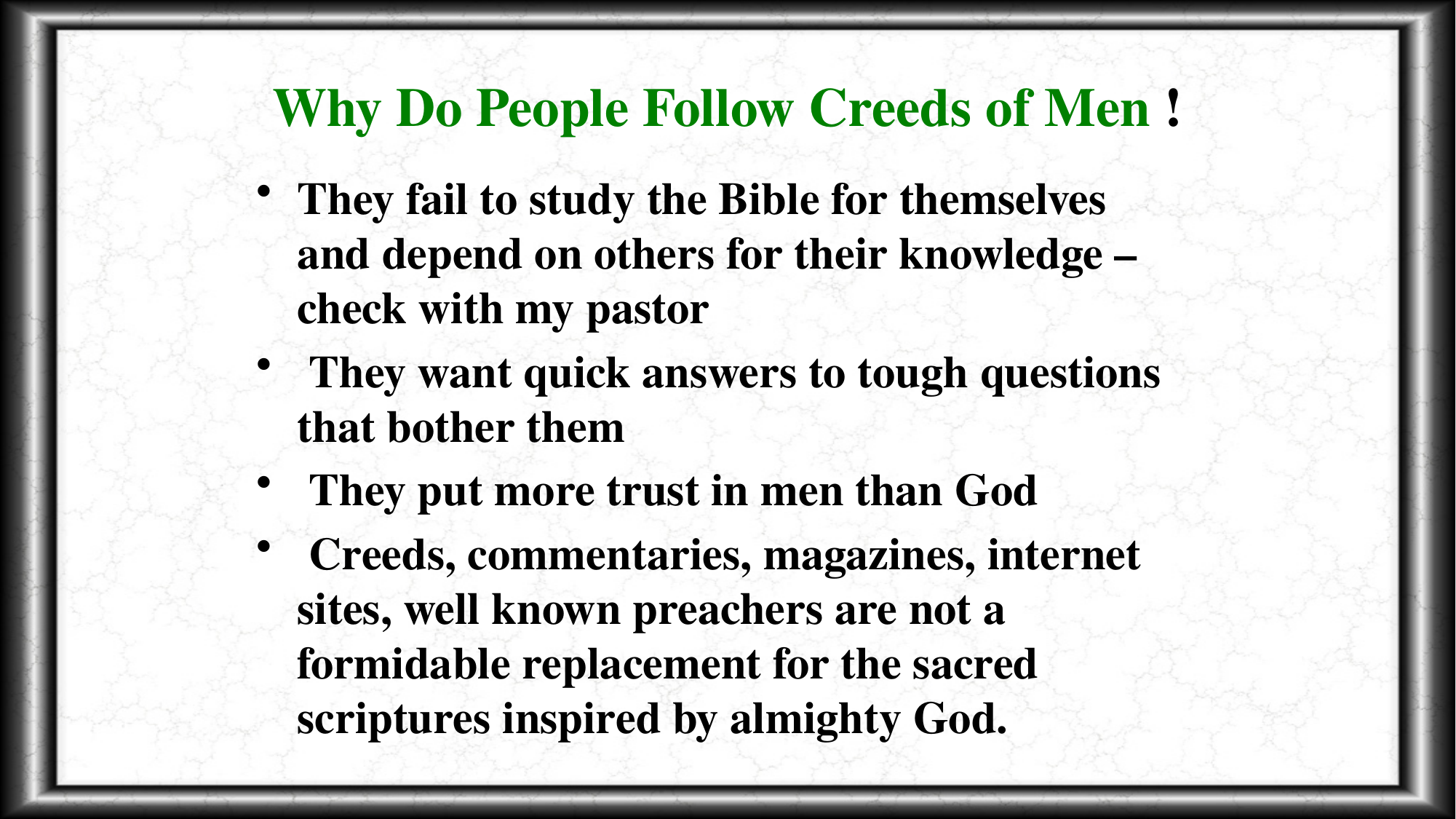

# Why Do People Follow Creeds of Men !
They fail to study the Bible for themselves and depend on others for their knowledge – check with my pastor
 They want quick answers to tough questions that bother them
 They put more trust in men than God
 Creeds, commentaries, magazines, internet sites, well known preachers are not a formidable replacement for the sacred scriptures inspired by almighty God.